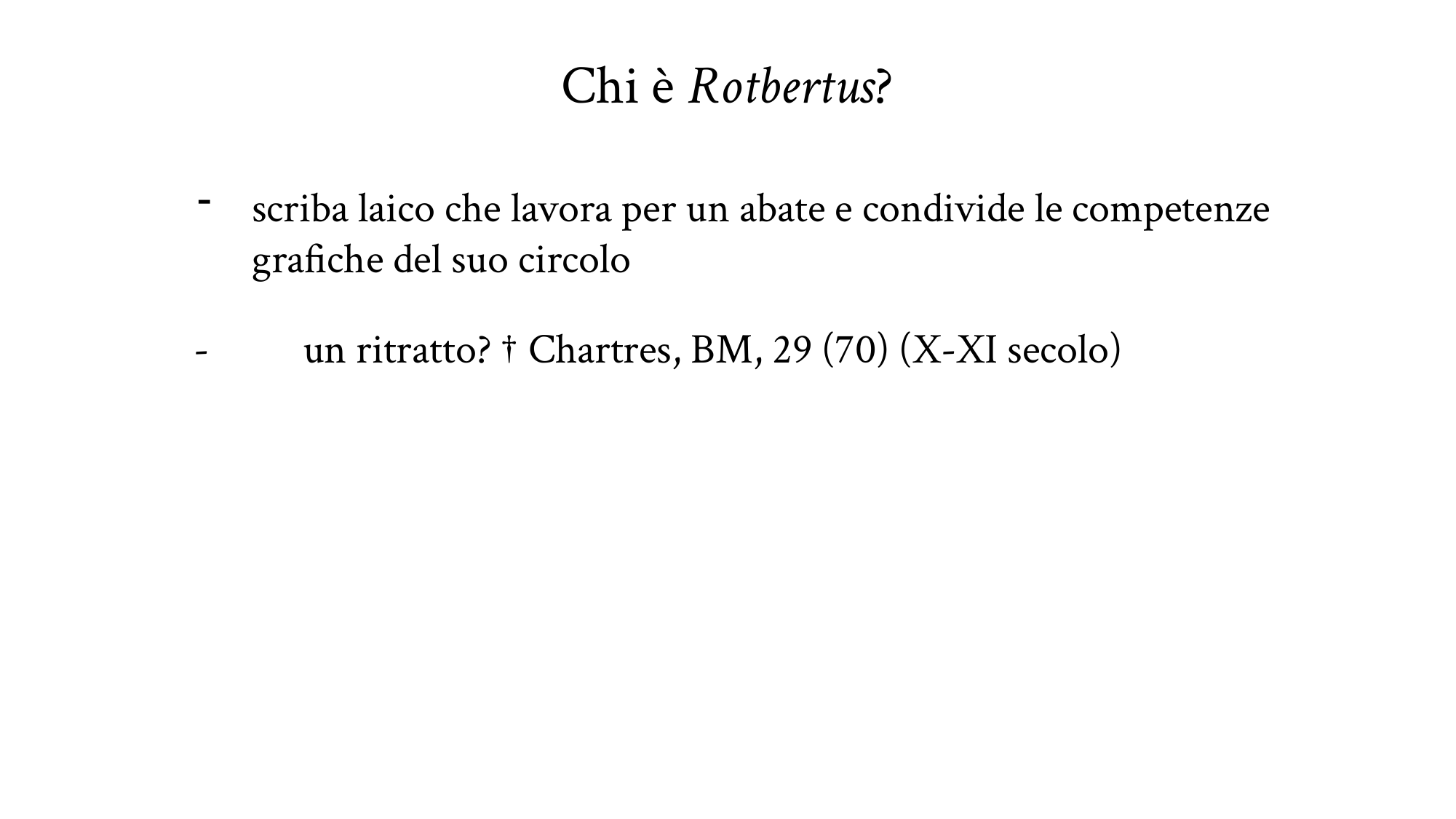

Chi è Rotbertus?
scriba laico che lavora per un abate e condivide le competenze
	grafiche del suo circolo
- 	un ritratto? † Chartres, BM, 29 (70) (X-XI secolo)